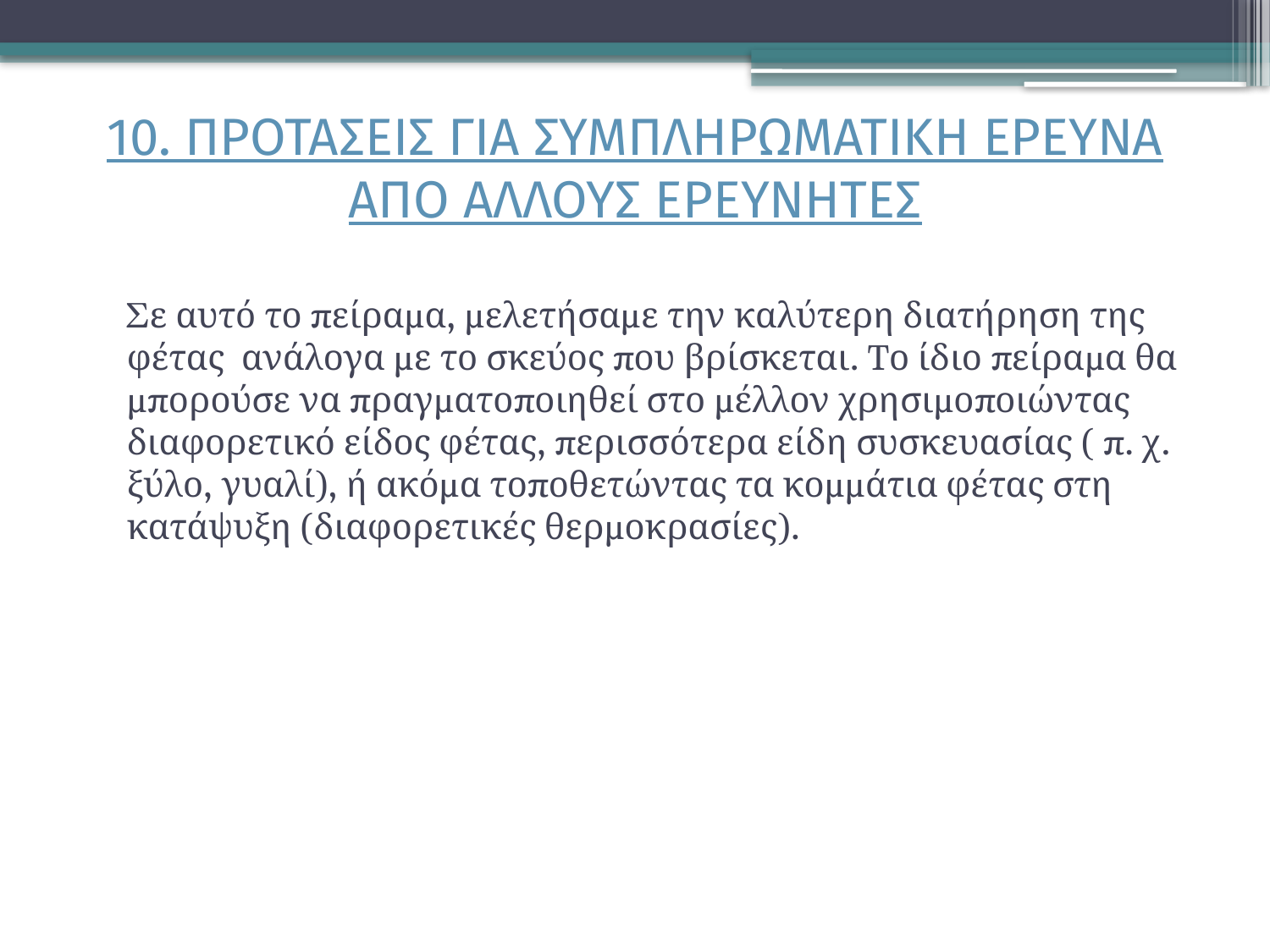

# 10. ΠΡΟΤΑΣΕΙΣ ΓΙΑ ΣΥΜΠΛΗΡΩΜΑΤΙΚΗ ΕΡΕΥΝΑ ΑΠΟ ΑΛΛΟΥΣ ΕΡΕΥΝΗΤΕΣ
    Σε αυτό το πείραμα, μελετήσαμε την καλύτερη διατήρηση της φέτας  ανάλογα με το σκεύος που βρίσκεται. Το ίδιο πείραμα θα μπορούσε να πραγματοποιηθεί στο μέλλον χρησιμοποιώντας διαφορετικό είδος φέτας, περισσότερα είδη συσκευασίας ( π. χ. ξύλο, γυαλί), ή ακόμα τοποθετώντας τα κομμάτια φέτας στη κατάψυξη (διαφορετικές θερμοκρασίες).